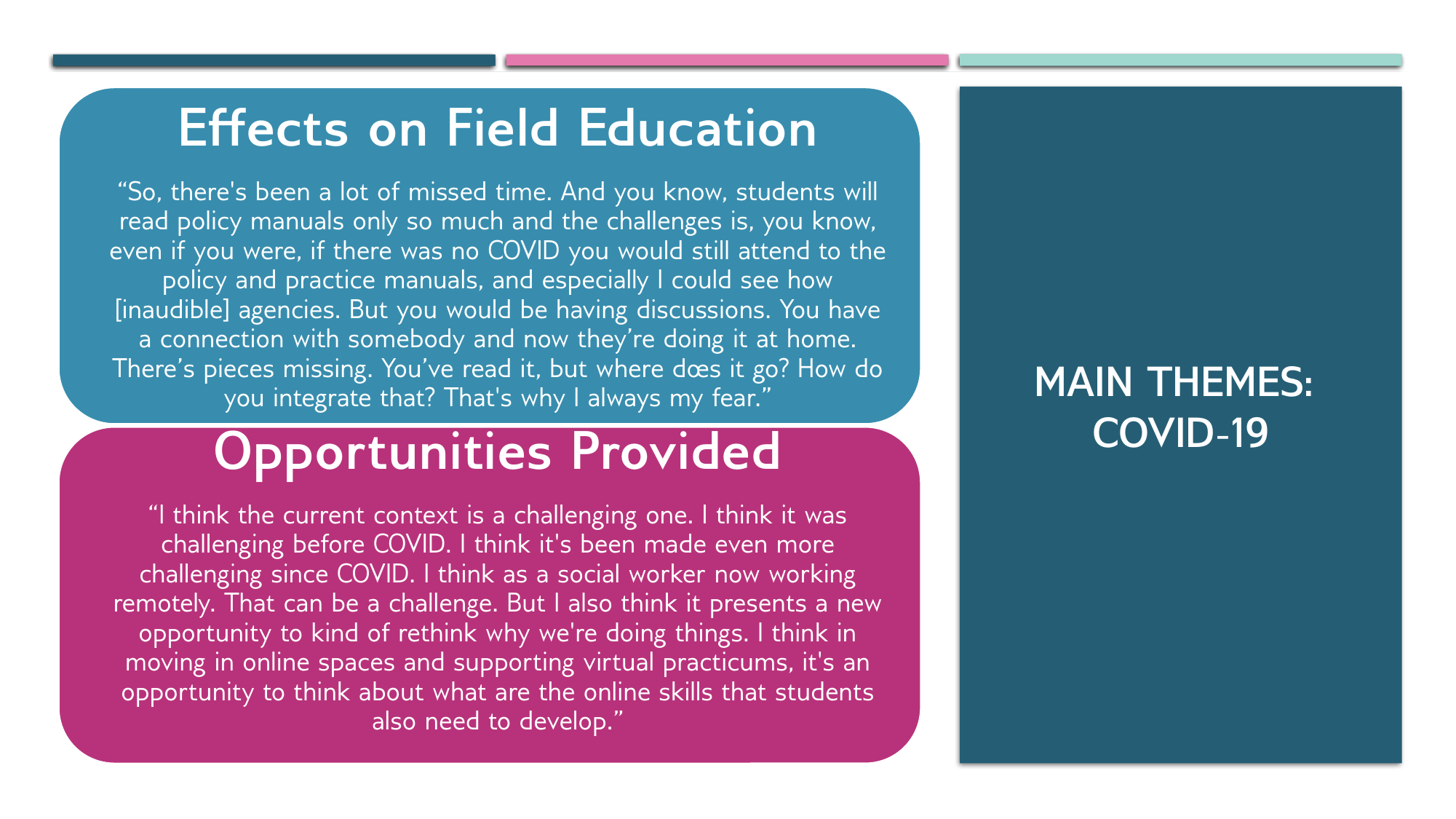

Effects on Field Education
“So, there's been a lot of missed time. And you know, students will read policy manuals only so much and the challenges is, you know, even if you were, if there was no COVID you would still attend to the policy and practice manuals, and especially I could see how [inaudible] agencies. But you would be having discussions. You have a connection with somebody and now they’re doing it at home. There’s pieces missing. You’ve read it, but where does it go? How do you integrate that? That's why I always my fear.”
Opportunities Provided
“I think the current context is a challenging one. I think it was challenging before COVID. I think it's been made even more challenging since COVID. I think as a social worker now working remotely. That can be a challenge. But I also think it presents a new opportunity to kind of rethink why we're doing things. I think in moving in online spaces and supporting virtual practicums, it's an opportunity to think about what are the online skills that students also need to develop.”

# Main Themes:  Covid-19